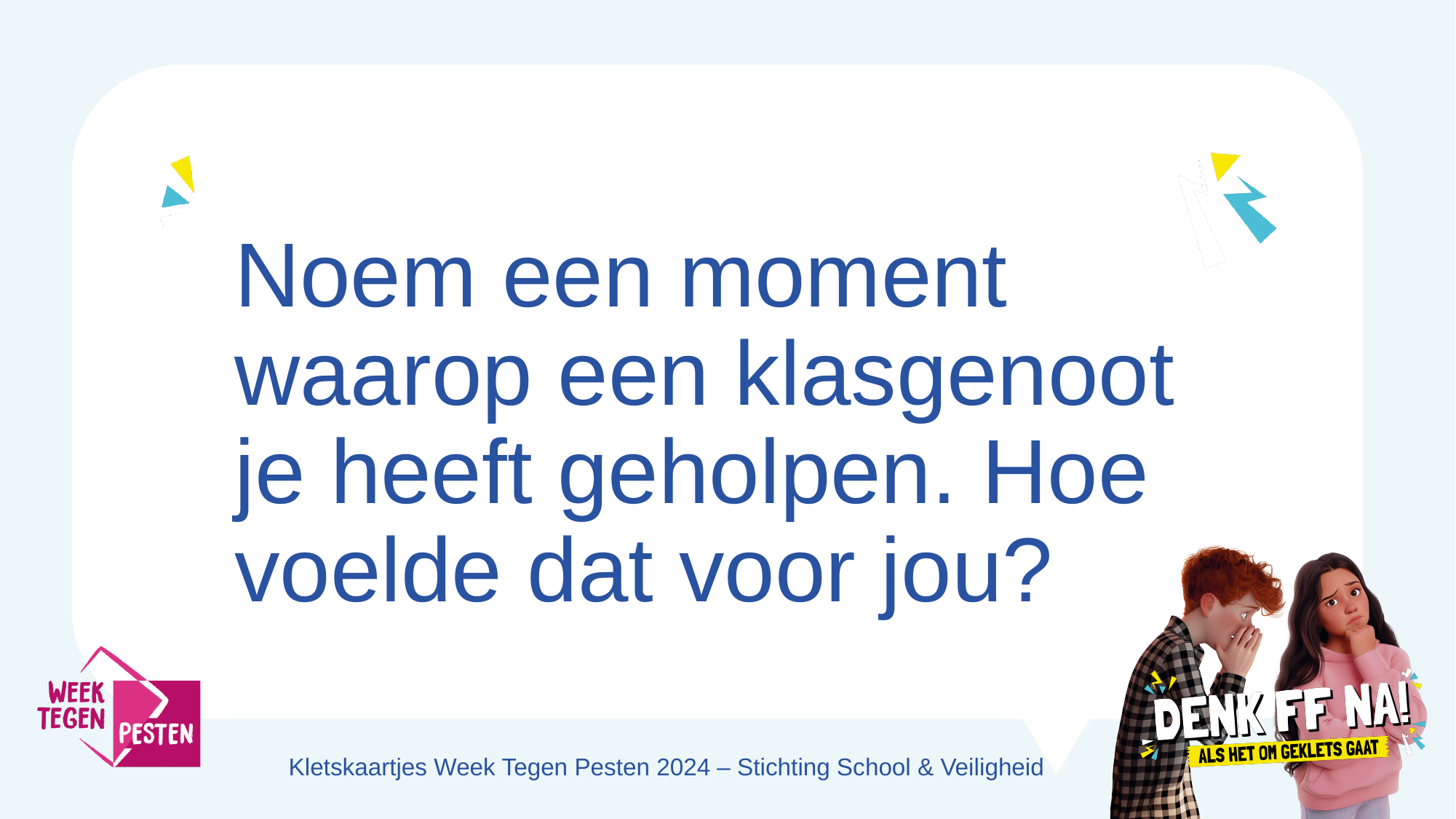

Noem een moment waarop een klasgenoot je heeft geholpen. Hoe voelde dat voor jou?